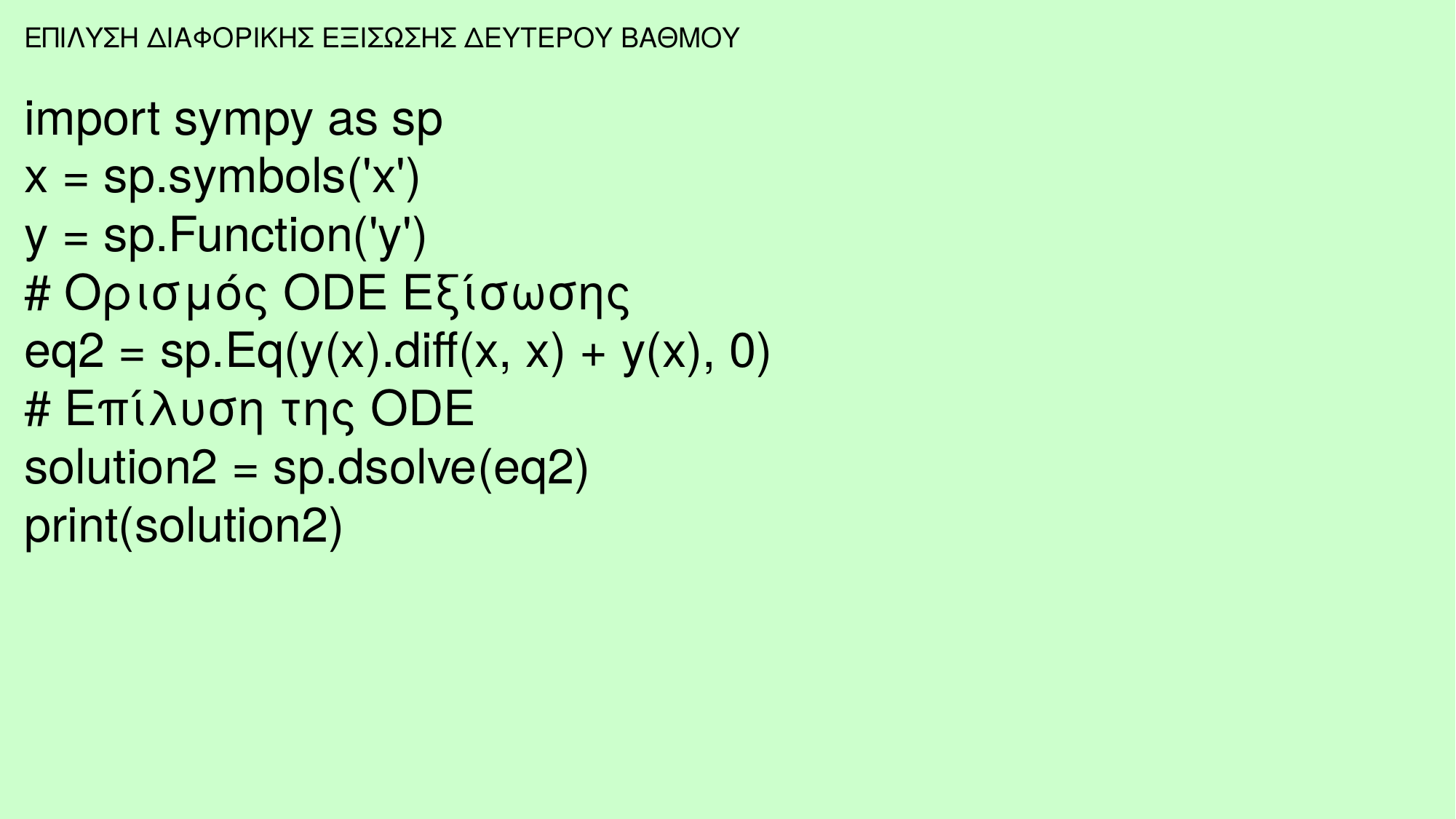

ΕΠΙΛΥΣΗ ΔΙΑΦΟΡΙΚΗΣ ΕΞΙΣΩΣΗΣ ΔΕΥΤΕΡΟΥ ΒΑΘΜΟΥ

import sympy as sp
x = sp.symbols('x')
y = sp.Function('y')
# Ορισμός ODE Εξίσωσης
eq2 = sp.Eq(y(x).diff(x, x) + y(x), 0)
# Επίλυση της ODE
solution2 = sp.dsolve(eq2)
print(solution2)